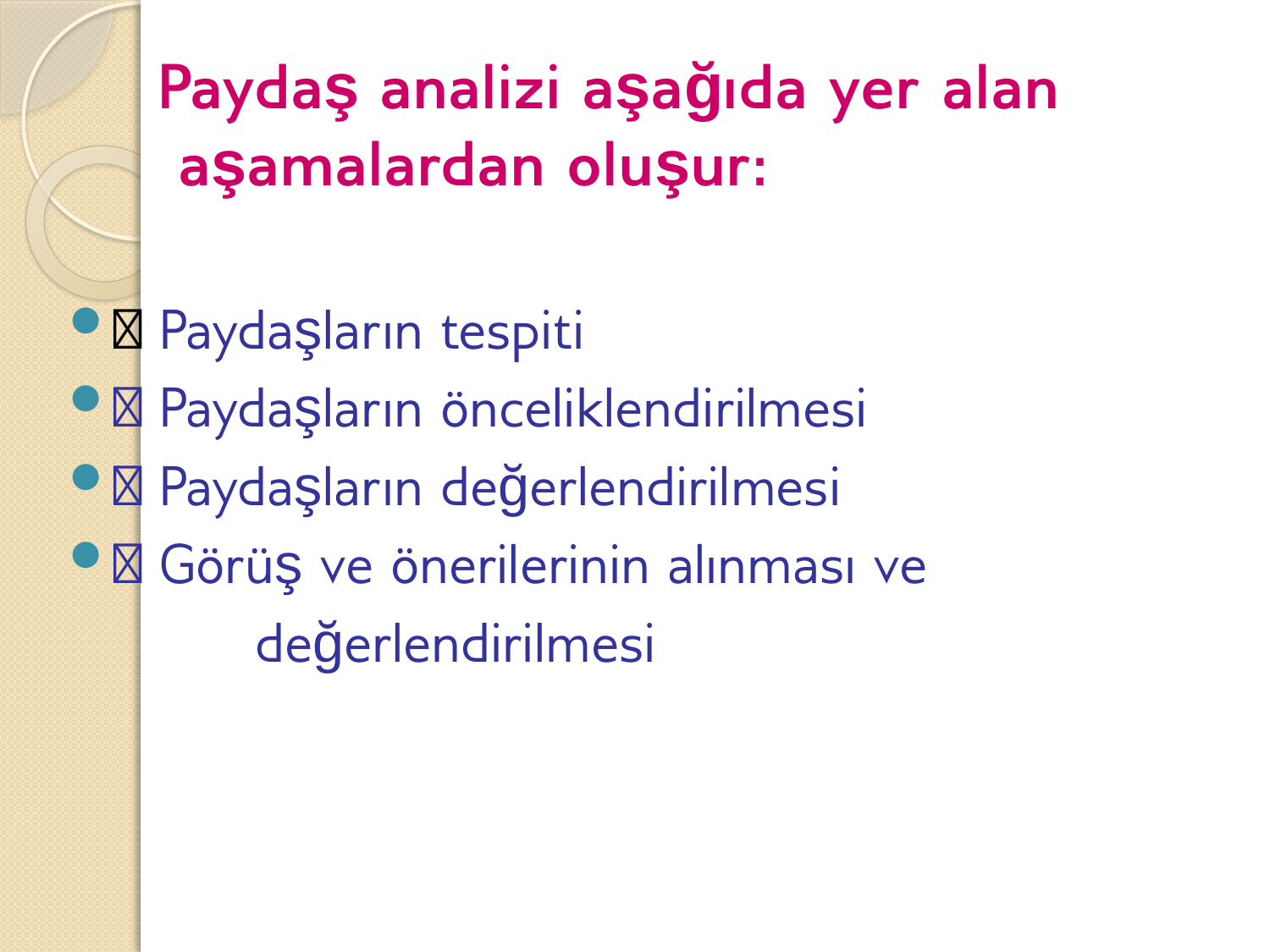

# Paydaş analizi aşağıda yer alan aşamalardan oluşur:
􀂄 Paydaşların tespiti
􀂄 Paydaşların önceliklendirilmesi
􀂄 Paydaşların değerlendirilmesi
􀂄 Görüş ve önerilerinin alınması ve
           değerlendirilmesi